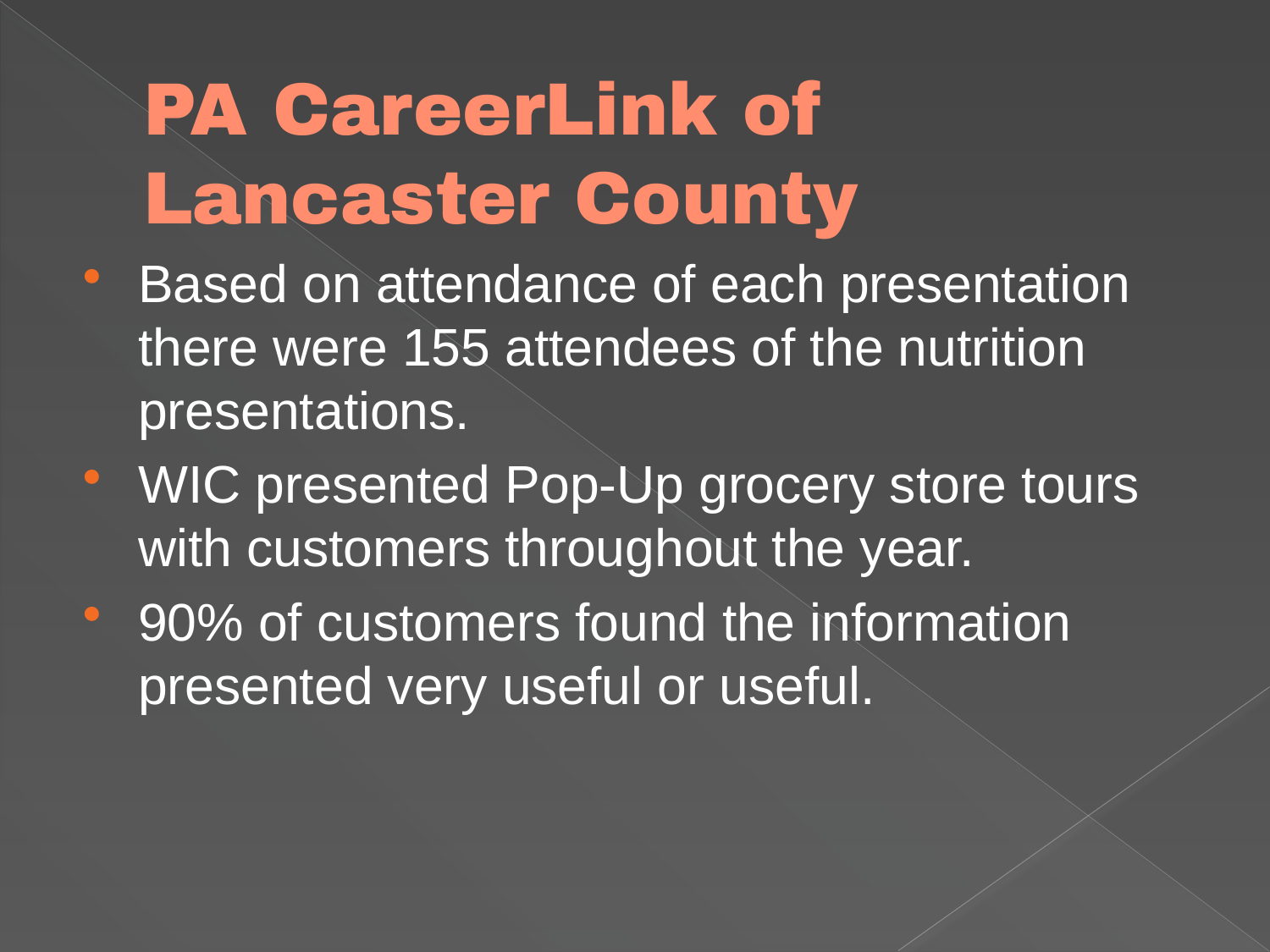

# PA CareerLink of Lancaster County
Based on attendance of each presentation there were 155 attendees of the nutrition presentations.
WIC presented Pop-Up grocery store tours with customers throughout the year.
90% of customers found the information presented very useful or useful.